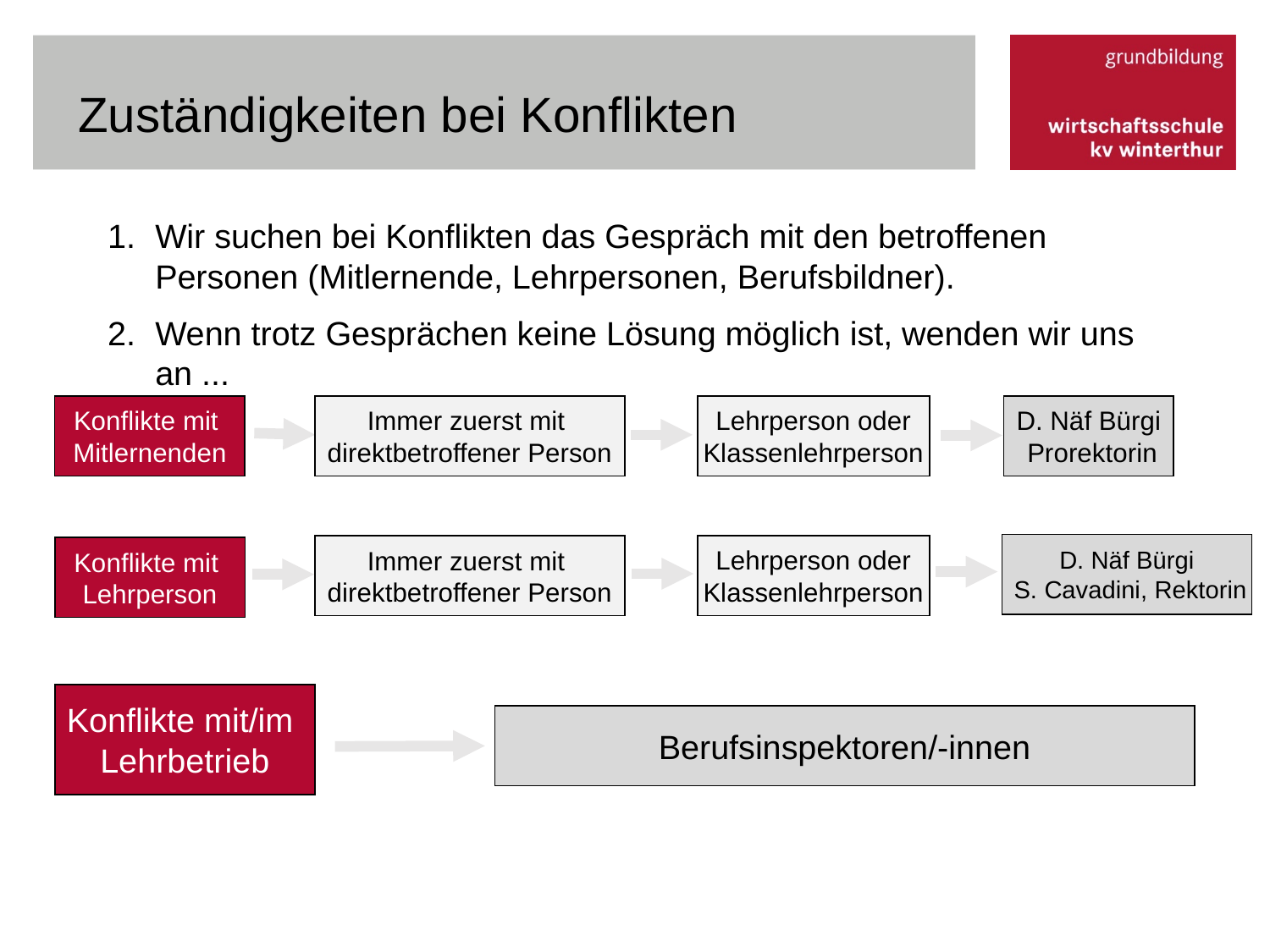

# Zuständigkeiten bei Konflikten
Wir suchen bei Konflikten das Gespräch mit den betroffenen Personen (Mitlernende, Lehrpersonen, Berufsbildner).
Wenn trotz Gesprächen keine Lösung möglich ist, wenden wir uns an ...
Lehrperson oder
Klassenlehrperson
D. Näf Bürgi
  Prorektorin
Konflikte mit
Mitlernenden
Immer zuerst mit
direktbetroffener Person

D. Näf Bürgi
  S. Cavadini, Rektorin
Lehrperson oder
Klassenlehrperson
Immer zuerst mit
direktbetroffener Person
Konflikte mit
Lehrperson

Konflikte mit/im
Lehrbetrieb
Berufsinspektoren/-innen